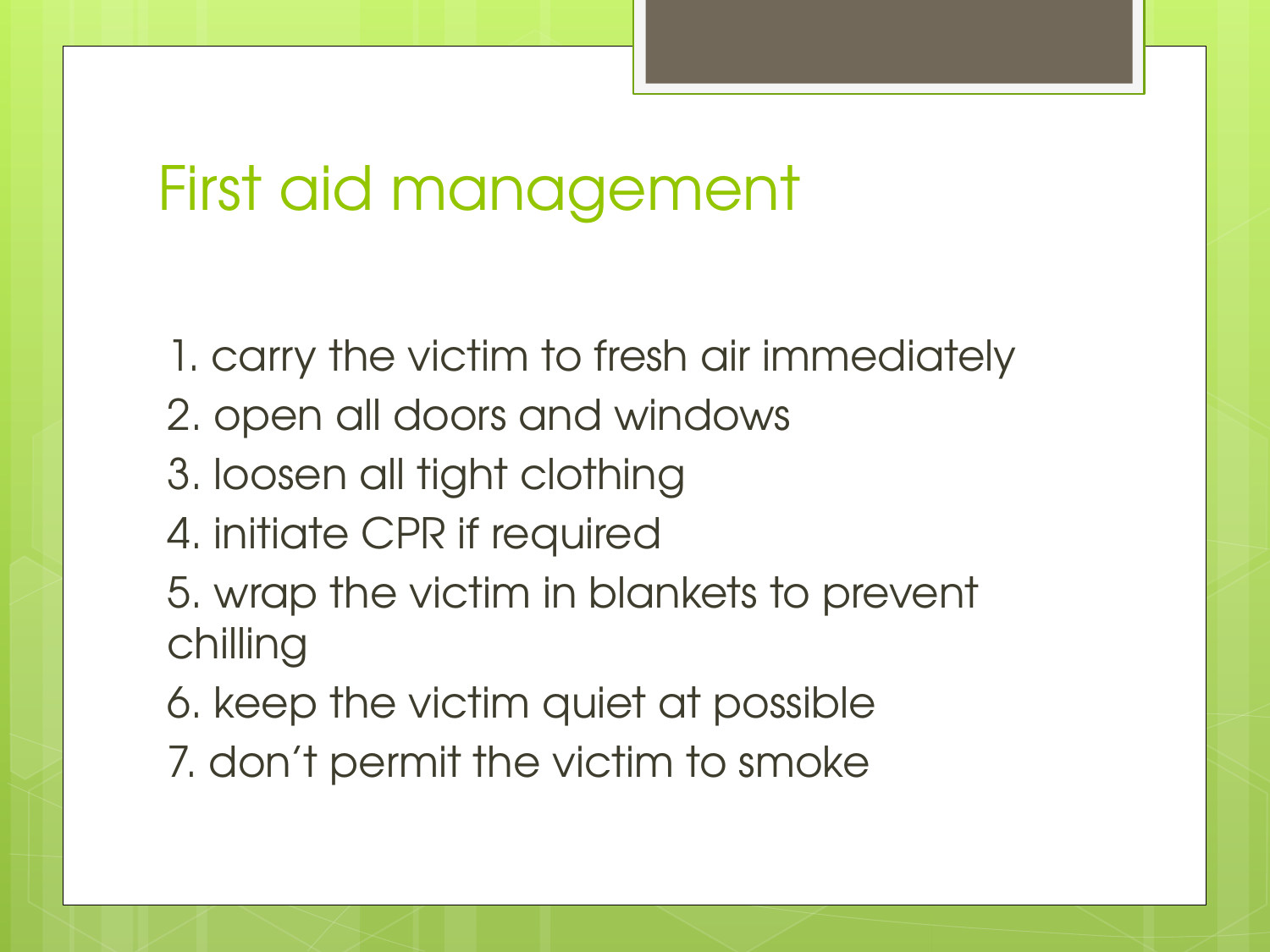

# First aid management
1. carry the victim to fresh air immediately
2. open all doors and windows
3. loosen all tight clothing
4. initiate CPR if required
5. wrap the victim in blankets to prevent chilling
6. keep the victim quiet at possible
7. don’t permit the victim to smoke